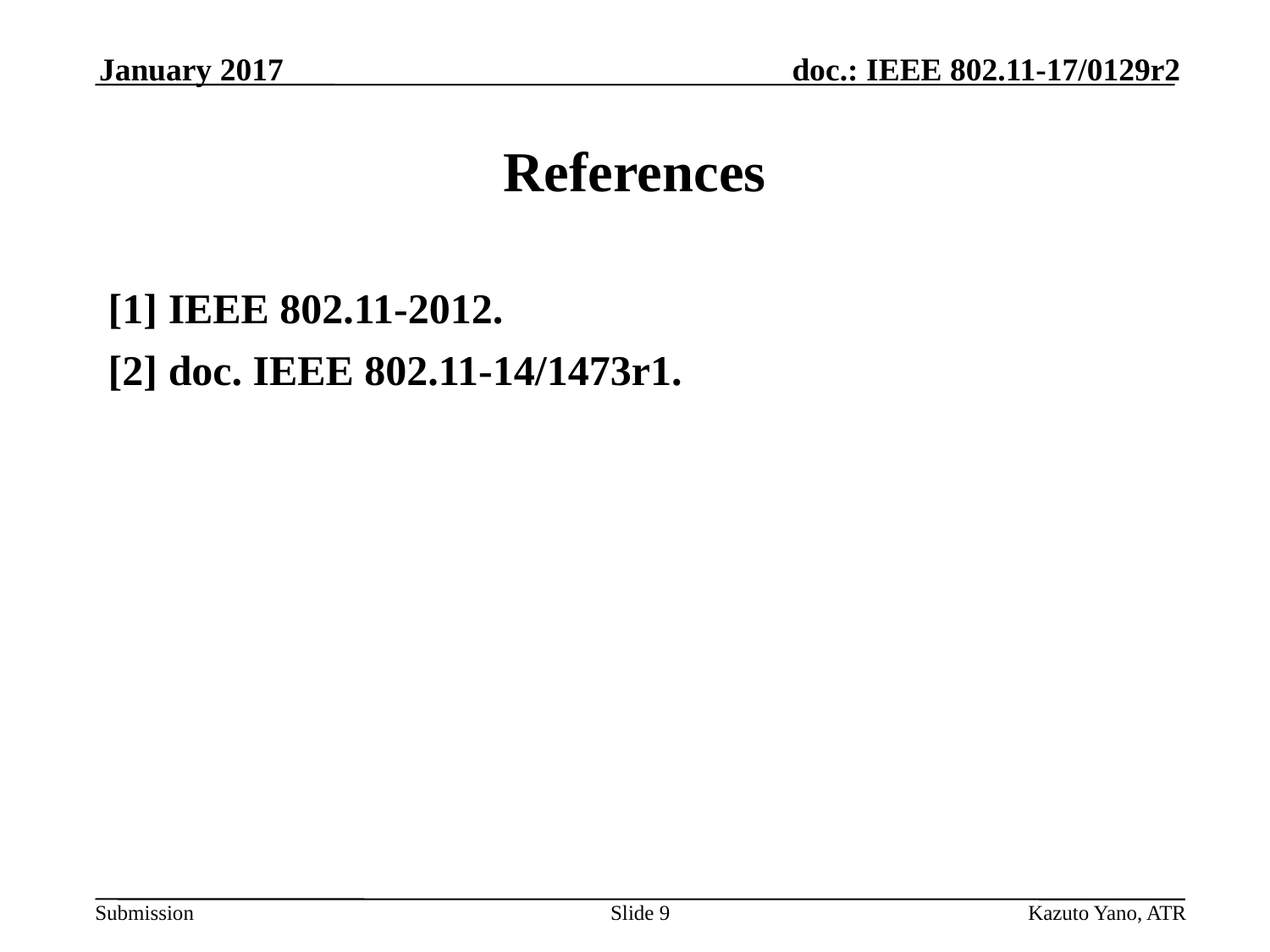

January 2017
# References
[1] IEEE 802.11-2012.
[2] doc. IEEE 802.11-14/1473r1.
Slide 9
Kazuto Yano, ATR